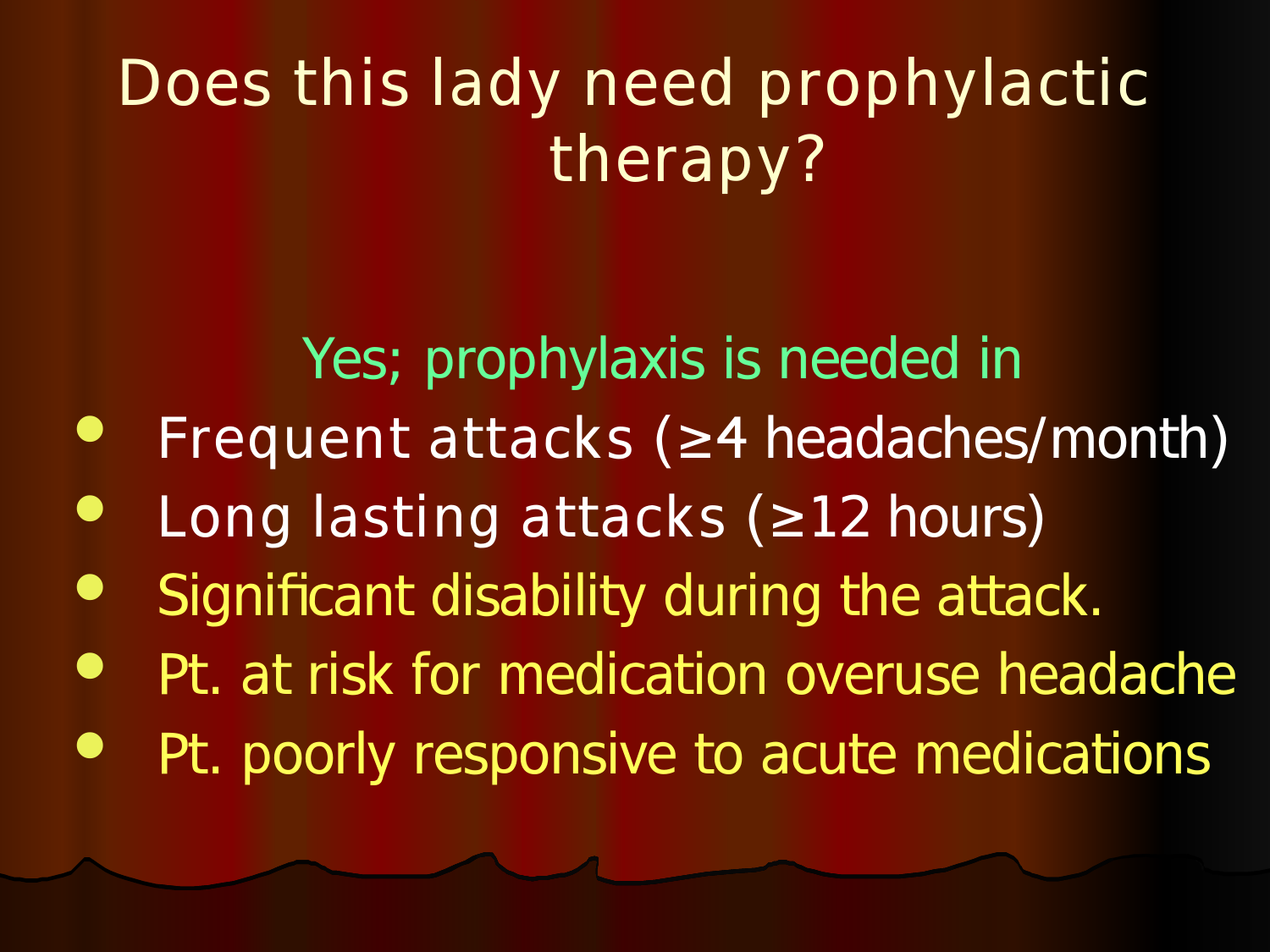

# Does this lady need prophylactic therapy?
Yes; prophylaxis is needed in
Frequent attacks (≥4 headaches/month)
Long lasting attacks (≥12 hours)
Significant disability during the attack.
Pt. at risk for medication overuse headache
Pt. poorly responsive to acute medications